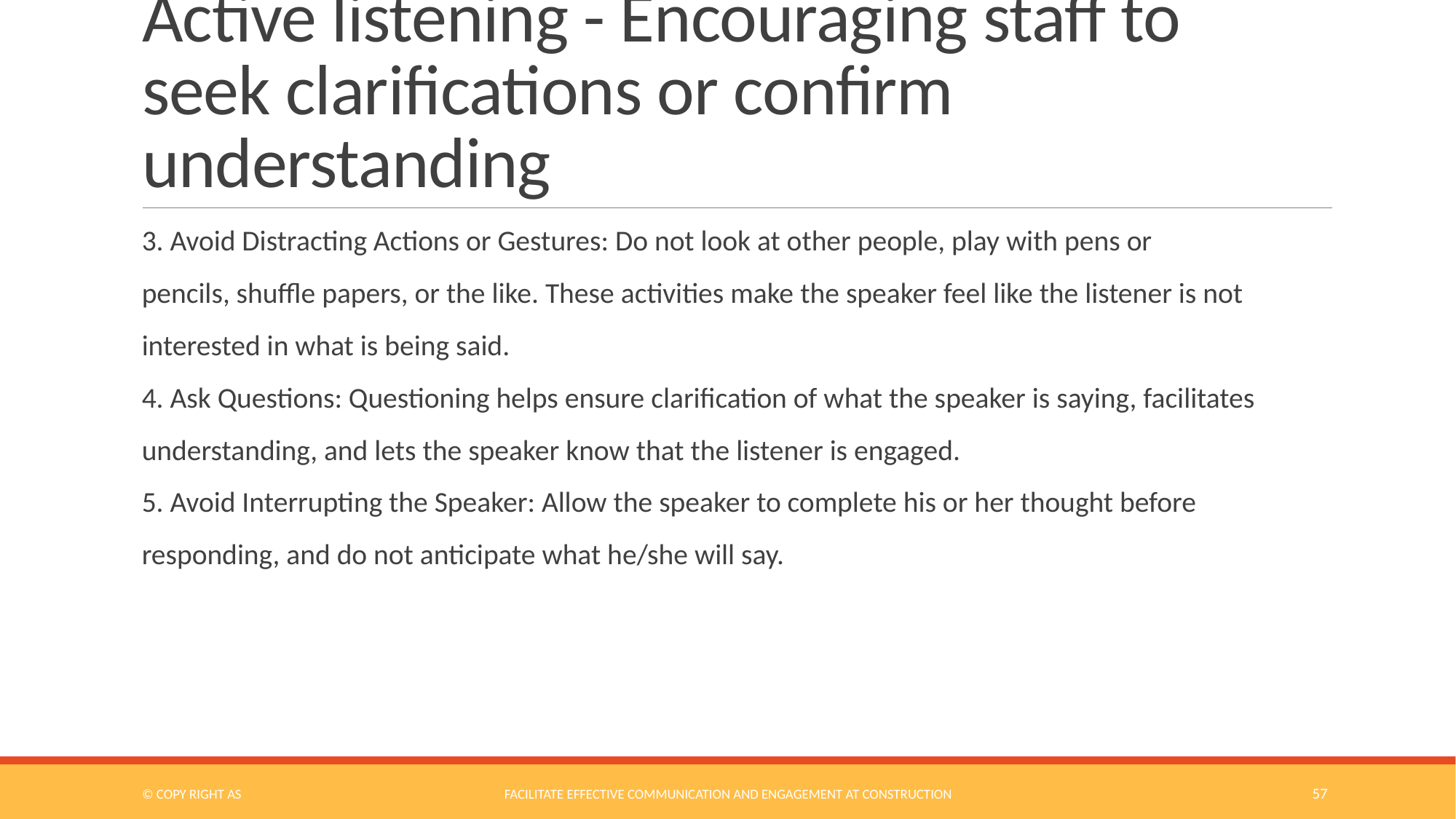

# Active listening - Encouraging staff to seek clarifications or confirm understanding
3. Avoid Distracting Actions or Gestures: Do not look at other people, play with pens or
pencils, shuffle papers, or the like. These activities make the speaker feel like the listener is not
interested in what is being said.
4. Ask Questions: Questioning helps ensure clarification of what the speaker is saying, facilitates
understanding, and lets the speaker know that the listener is engaged.
5. Avoid Interrupting the Speaker: Allow the speaker to complete his or her thought before
responding, and do not anticipate what he/she will say.

© COPY RIGHT AS
Facilitate Effective Communication and Engagement at Construction
57